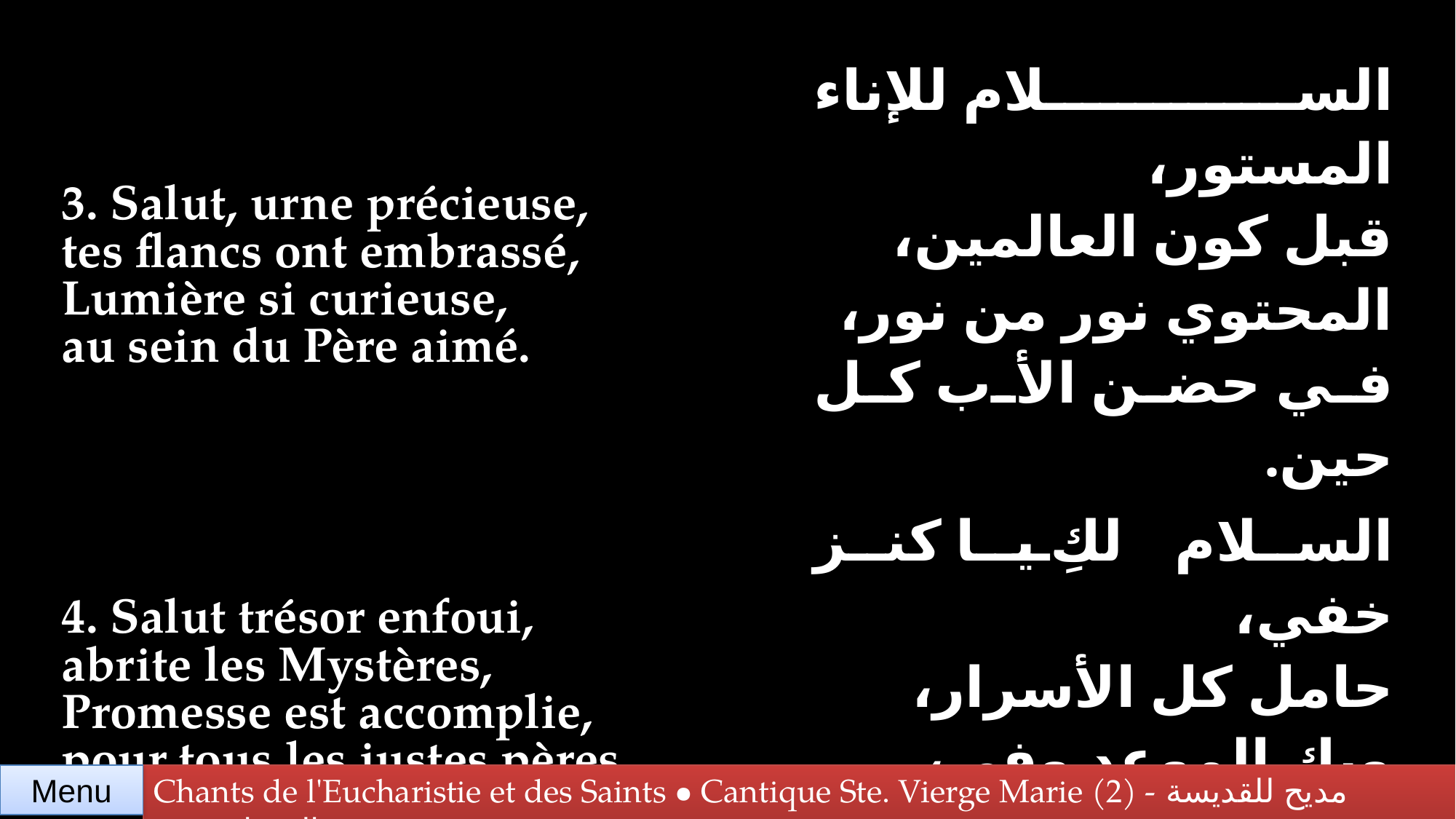

| 3. Salut, urne précieuse, tes flancs ont embrassé, Lumière si curieuse, au sein du Père aimé. | السلام للإناء المستور، قبل كون العالمين، المحتوي نور من نور، في حضن الأب كل حين. |
| --- | --- |
| 4. Salut trésor enfoui, abrite les Mystères, Promesse est accomplie, pour tous les justes pères. | السلام لكِ يا كنز خفي، حامل كل الأسرار، وبك الموعد وفي، لسائر الْآبَاء الأبرار. |
Chants de l'Eucharistie et des Saints • Cantique Ste. Vierge Marie (2) - مديح للقديسة العذراء مريم
Menu